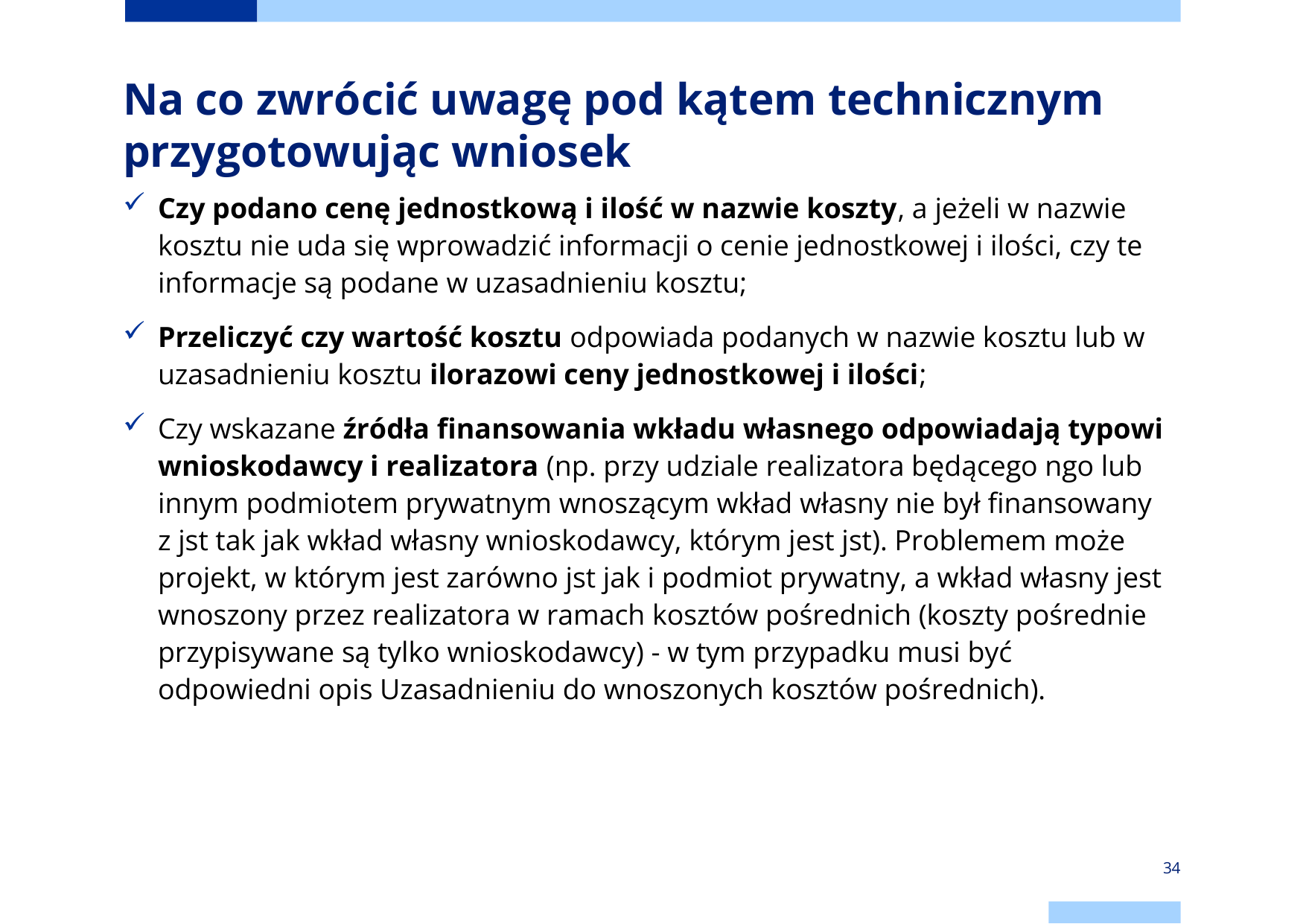

Na co zwrócić uwagę pod kątem technicznym przygotowując wniosek

Czy podano cenę jednostkową i ilość w nazwie koszty, a jeżeli w nazwie kosztu nie uda się wprowadzić informacji o cenie jednostkowej i ilości, czy te informacje są podane w uzasadnieniu kosztu;
Przeliczyć czy wartość kosztu odpowiada podanych w nazwie kosztu lub w uzasadnieniu kosztu ilorazowi ceny jednostkowej i ilości;
Czy wskazane źródła finansowania wkładu własnego odpowiadają typowi wnioskodawcy i realizatora (np. przy udziale realizatora będącego ngo lub innym podmiotem prywatnym wnoszącym wkład własny nie był finansowany z jst tak jak wkład własny wnioskodawcy, którym jest jst). Problemem może projekt, w którym jest zarówno jst jak i podmiot prywatny, a wkład własny jest wnoszony przez realizatora w ramach kosztów pośrednich (koszty pośrednie przypisywane są tylko wnioskodawcy) - w tym przypadku musi być odpowiedni opis Uzasadnieniu do wnoszonych kosztów pośrednich).
34